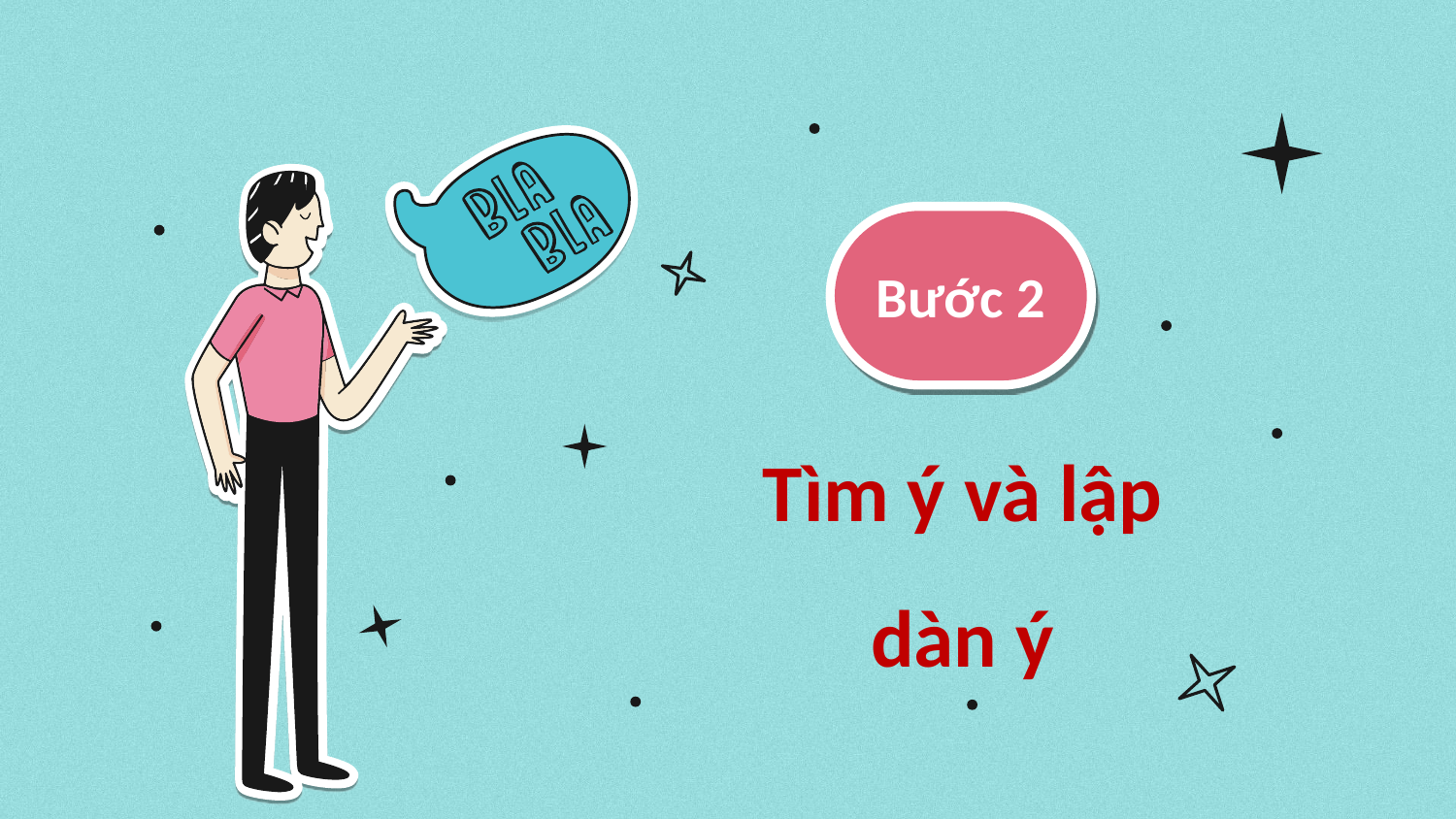

Bước 2

Tìm ý và lập dàn ý